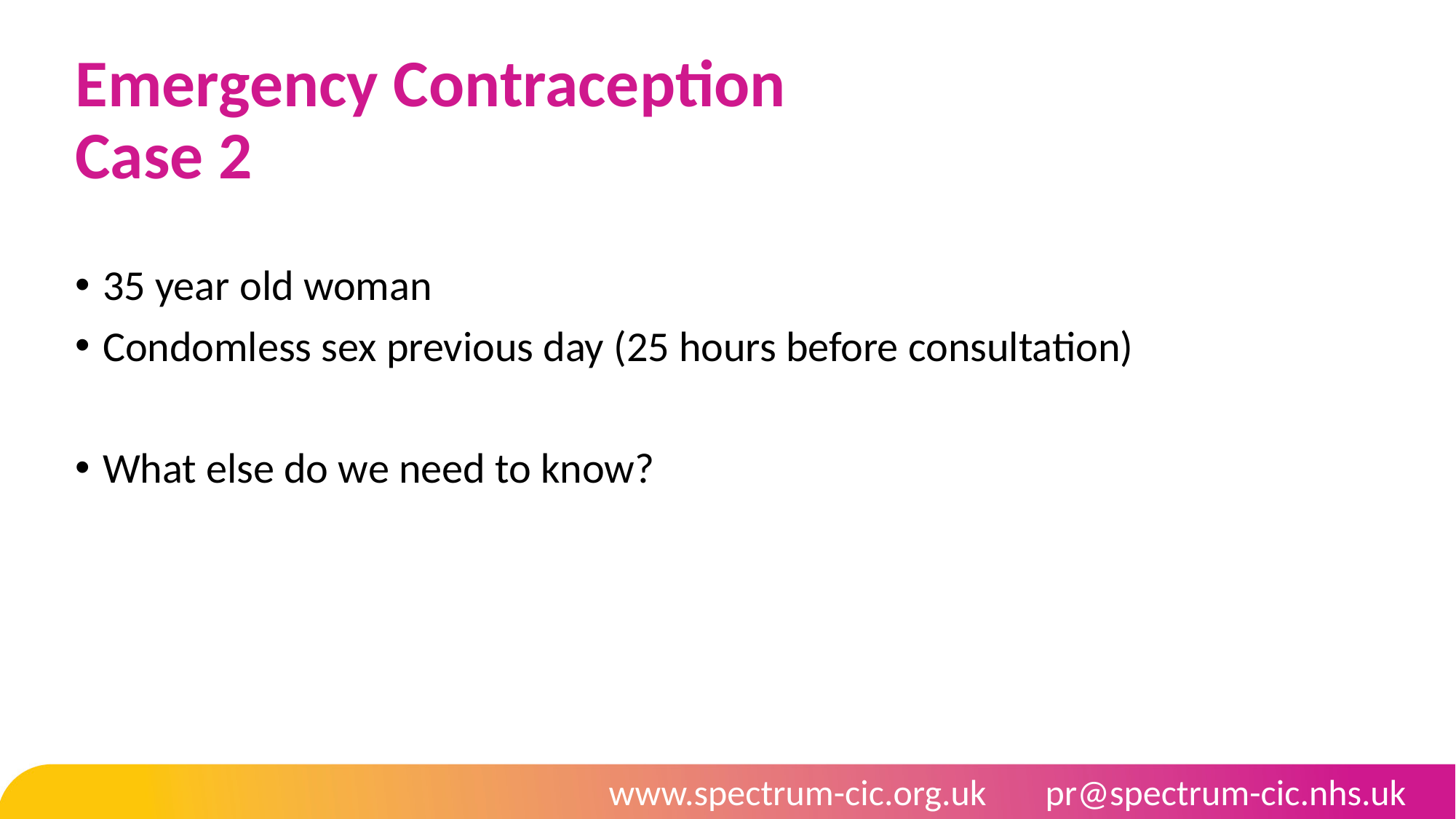

# Emergency Contraception Case 2
35 year old woman
Condomless sex previous day (25 hours before consultation)

What else do we need to know?